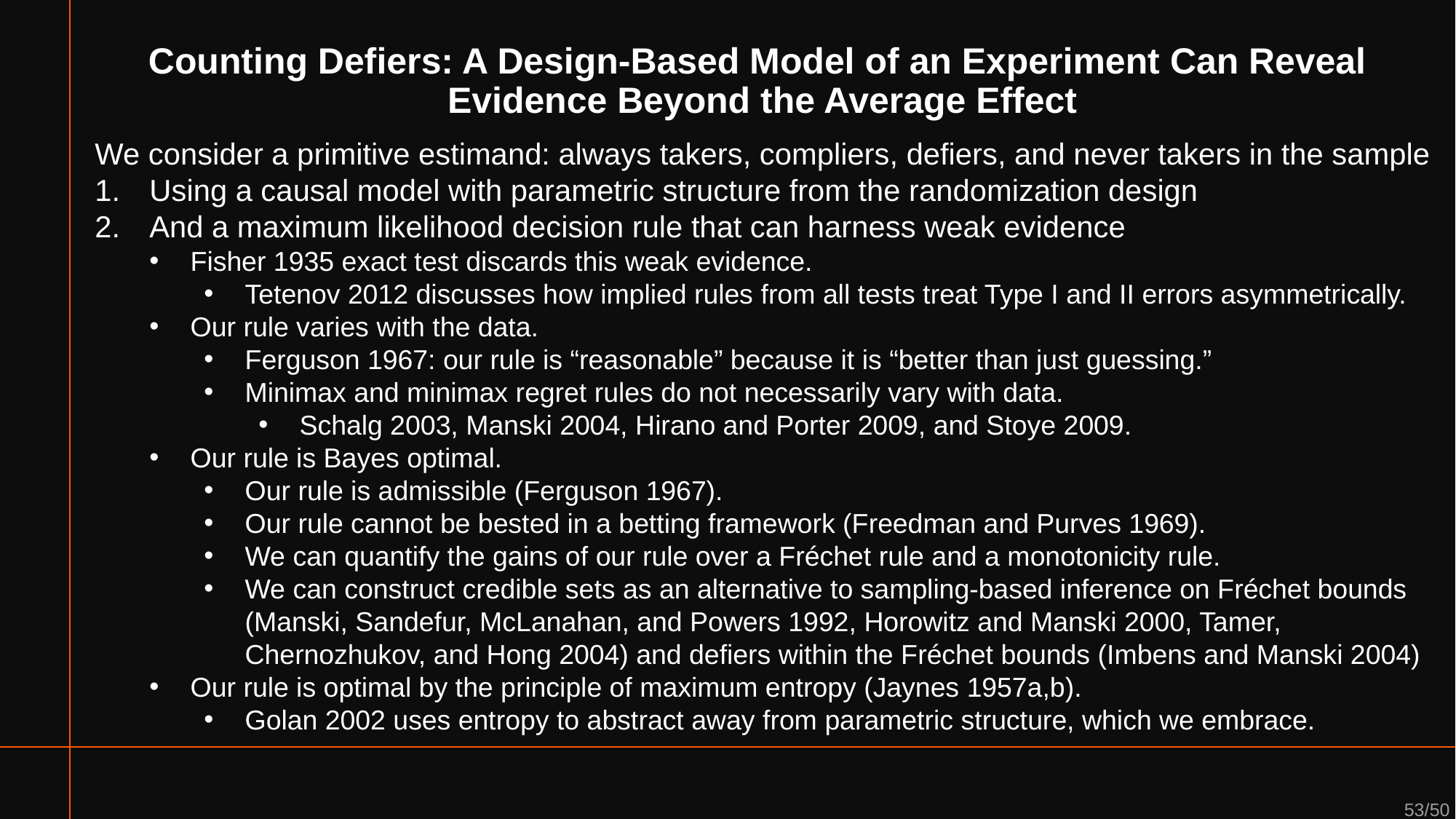

# Counting Defiers: A Design-Based Model of an Experiment Can Reveal Evidence Beyond the Average Effect
We consider a primitive estimand: always takers, compliers, defiers, and never takers in the sample
Using a causal model with parametric structure from the randomization design
And a maximum likelihood decision rule that can harness weak evidence
Fisher 1935 exact test discards this weak evidence.
Tetenov 2012 discusses how implied rules from all tests treat Type I and II errors asymmetrically.
Our rule varies with the data.
Ferguson 1967: our rule is “reasonable” because it is “better than just guessing.”
Minimax and minimax regret rules do not necessarily vary with data.
Schalg 2003, Manski 2004, Hirano and Porter 2009, and Stoye 2009.
Our rule is Bayes optimal.
Our rule is admissible (Ferguson 1967).
Our rule cannot be bested in a betting framework (Freedman and Purves 1969).
We can quantify the gains of our rule over a Fréchet rule and a monotonicity rule.
We can construct credible sets as an alternative to sampling-based inference on Fréchet bounds (Manski, Sandefur, McLanahan, and Powers 1992, Horowitz and Manski 2000, Tamer, Chernozhukov, and Hong 2004) and defiers within the Fréchet bounds (Imbens and Manski 2004)
Our rule is optimal by the principle of maximum entropy (Jaynes 1957a,b).
Golan 2002 uses entropy to abstract away from parametric structure, which we embrace.

53/50